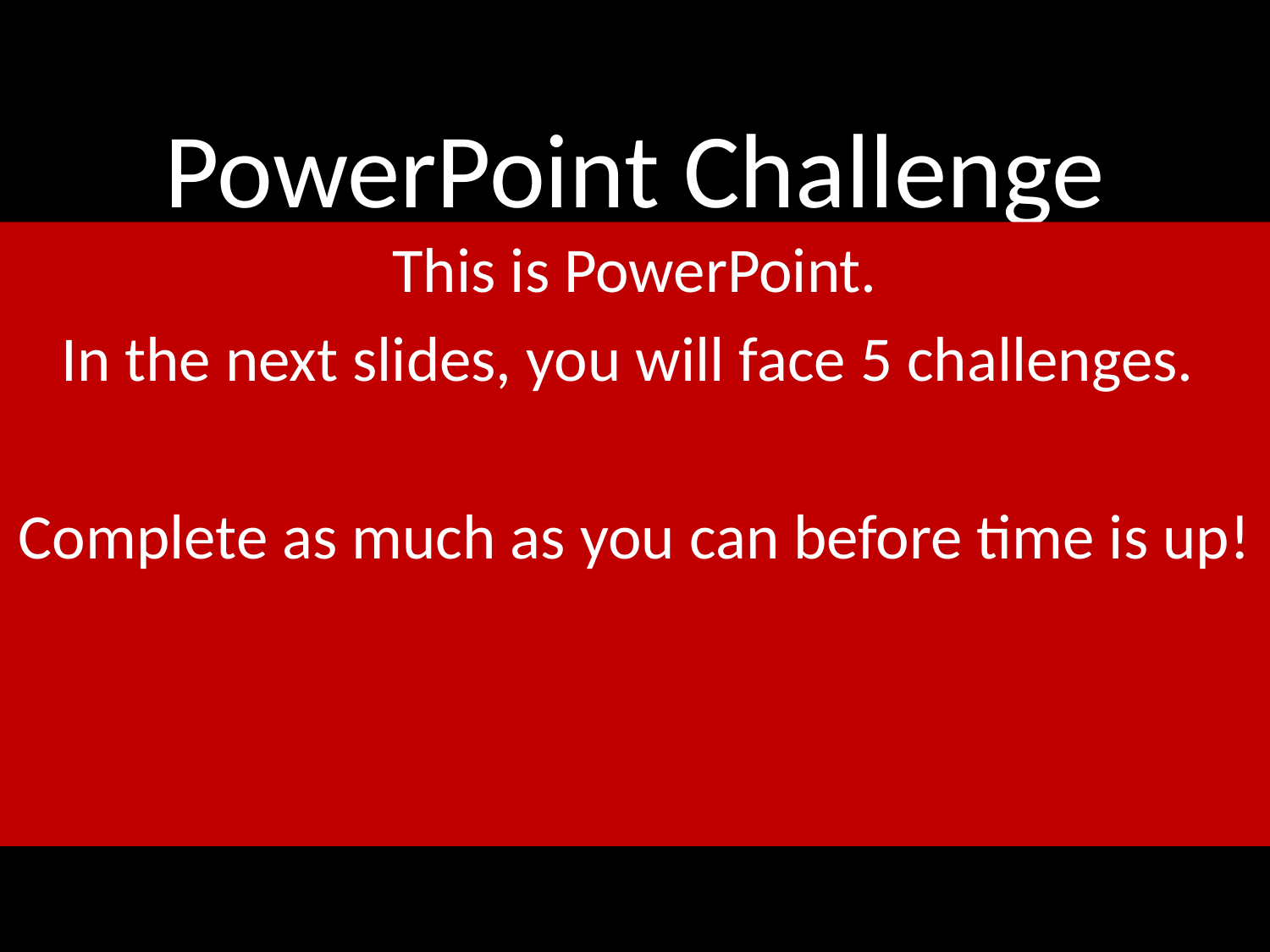

# PowerPoint Challenge
This is PowerPoint.
In the next slides, you will face 5 challenges.

Complete as much as you can before time is up!